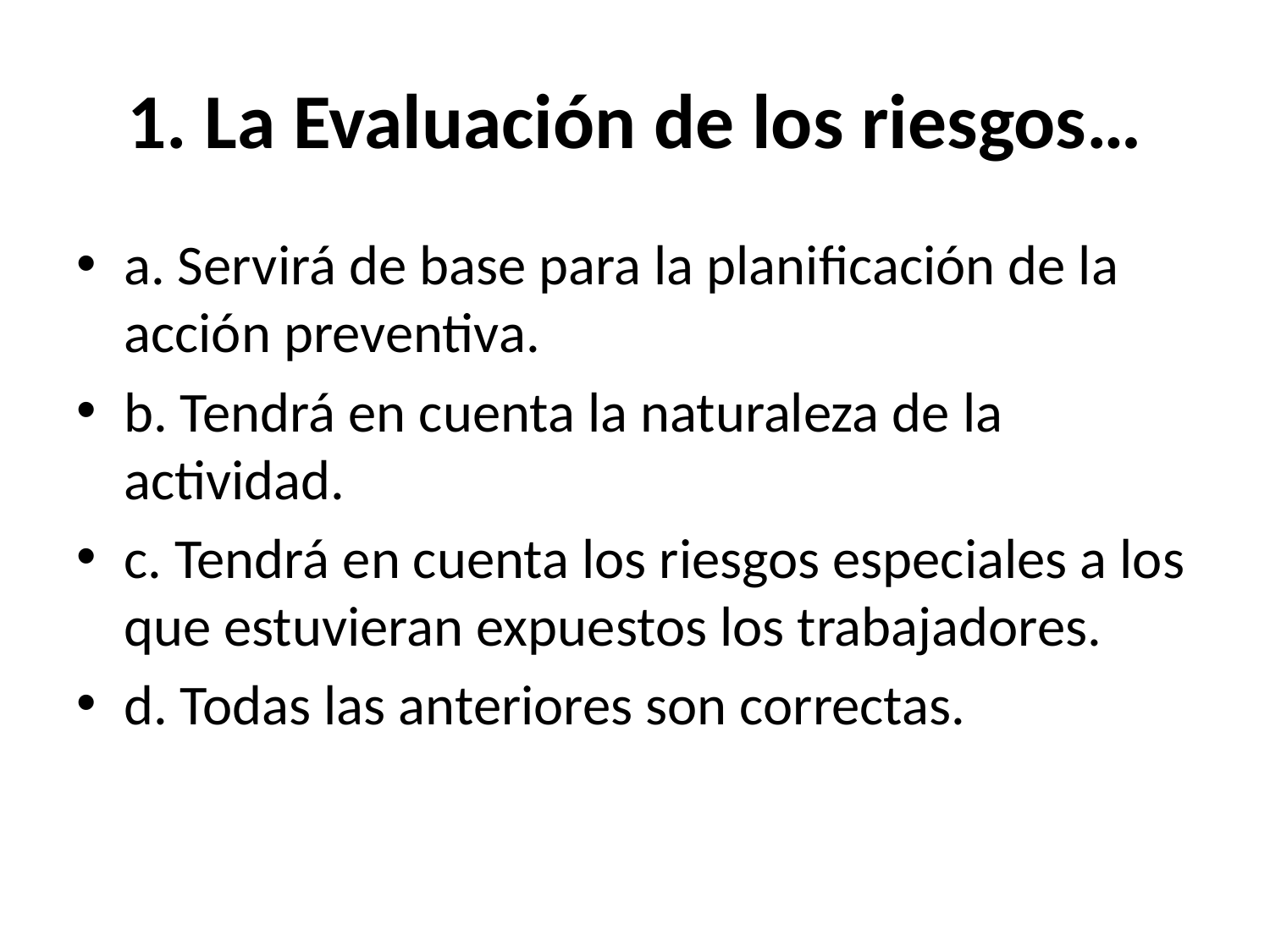

# 1. La Evaluación de los riesgos…
a. Servirá de base para la planificación de la acción preventiva.
b. Tendrá en cuenta la naturaleza de la actividad.
c. Tendrá en cuenta los riesgos especiales a los que estuvieran expuestos los trabajadores.
d. Todas las anteriores son correctas.